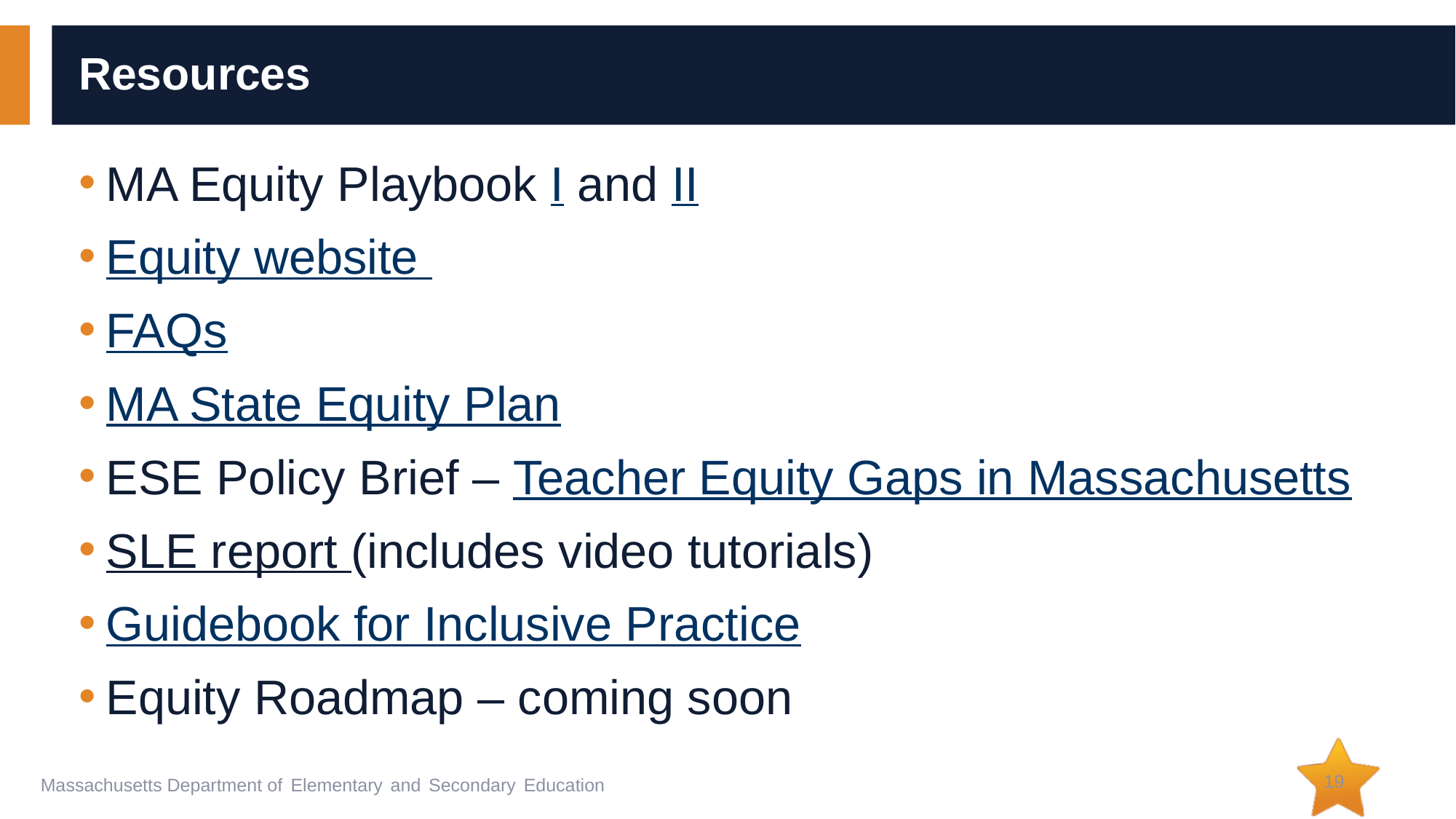

# Resources
MA Equity Playbook I and II
Equity website
FAQs
MA State Equity Plan
ESE Policy Brief – Teacher Equity Gaps in Massachusetts
SLE report (includes video tutorials)
Guidebook for Inclusive Practice
Equity Roadmap – coming soon

19